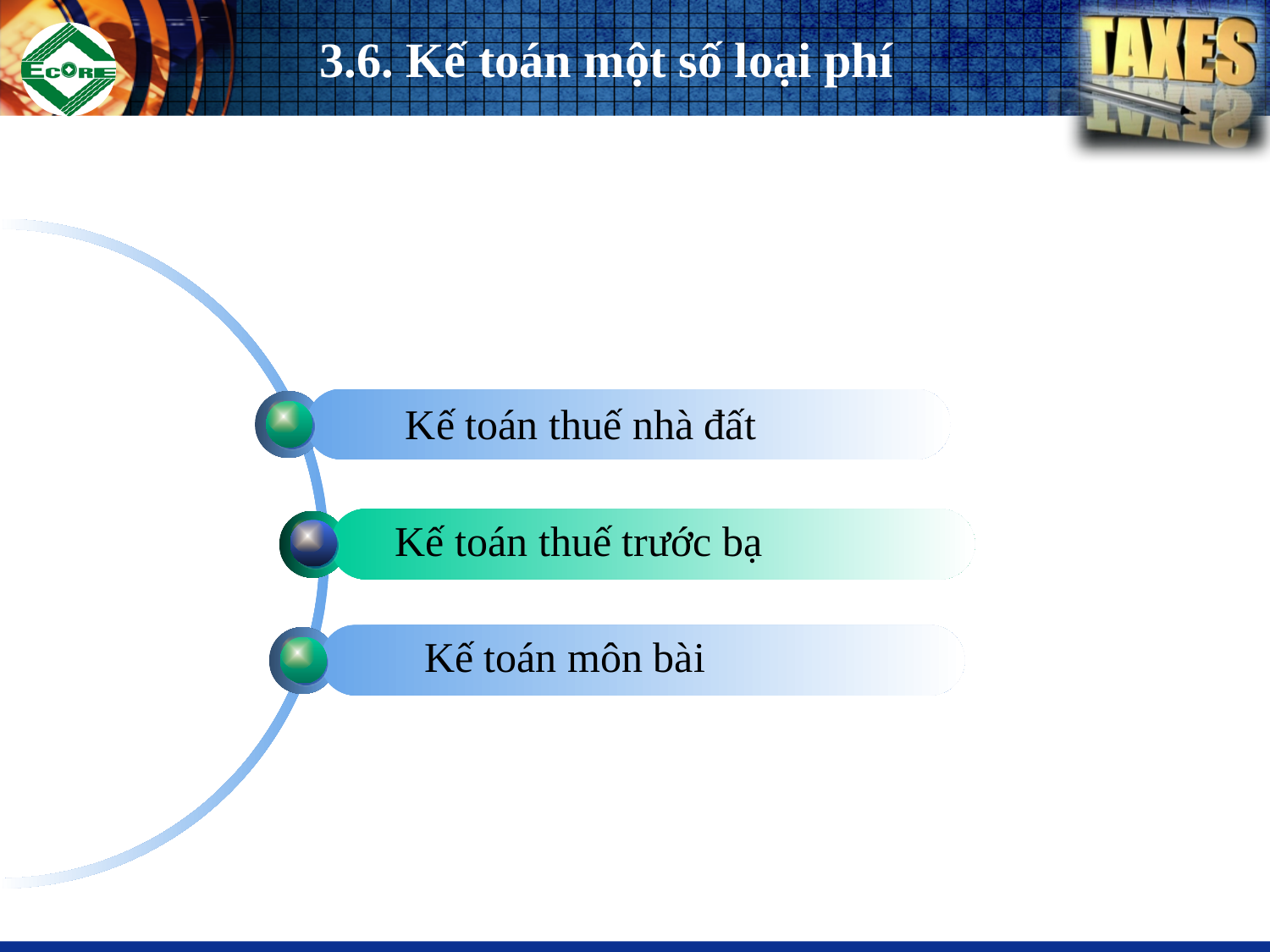

# 3.6. Kế toán một số loại phí

Kế toán thuế nhà đất

Kế toán thuế trước bạ

Kế toán môn bài